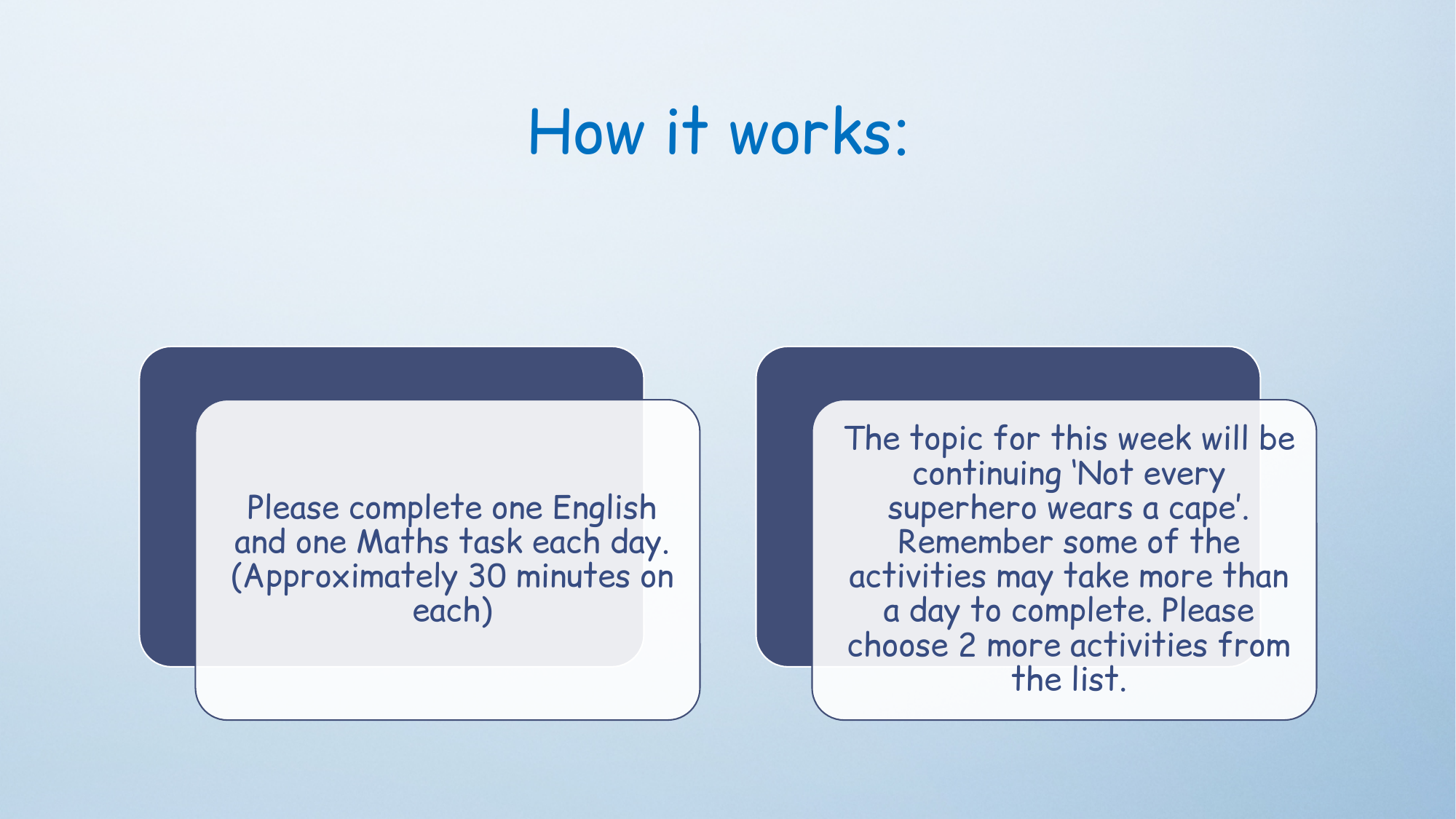

How it works:
Please complete one English and one Maths task each day. (Approximately 30 minutes on each)
The topic for this week will be continuing ‘Not every superhero wears a cape’. Remember some of the activities may take more than a day to complete. Please choose 2 more activities from the list.